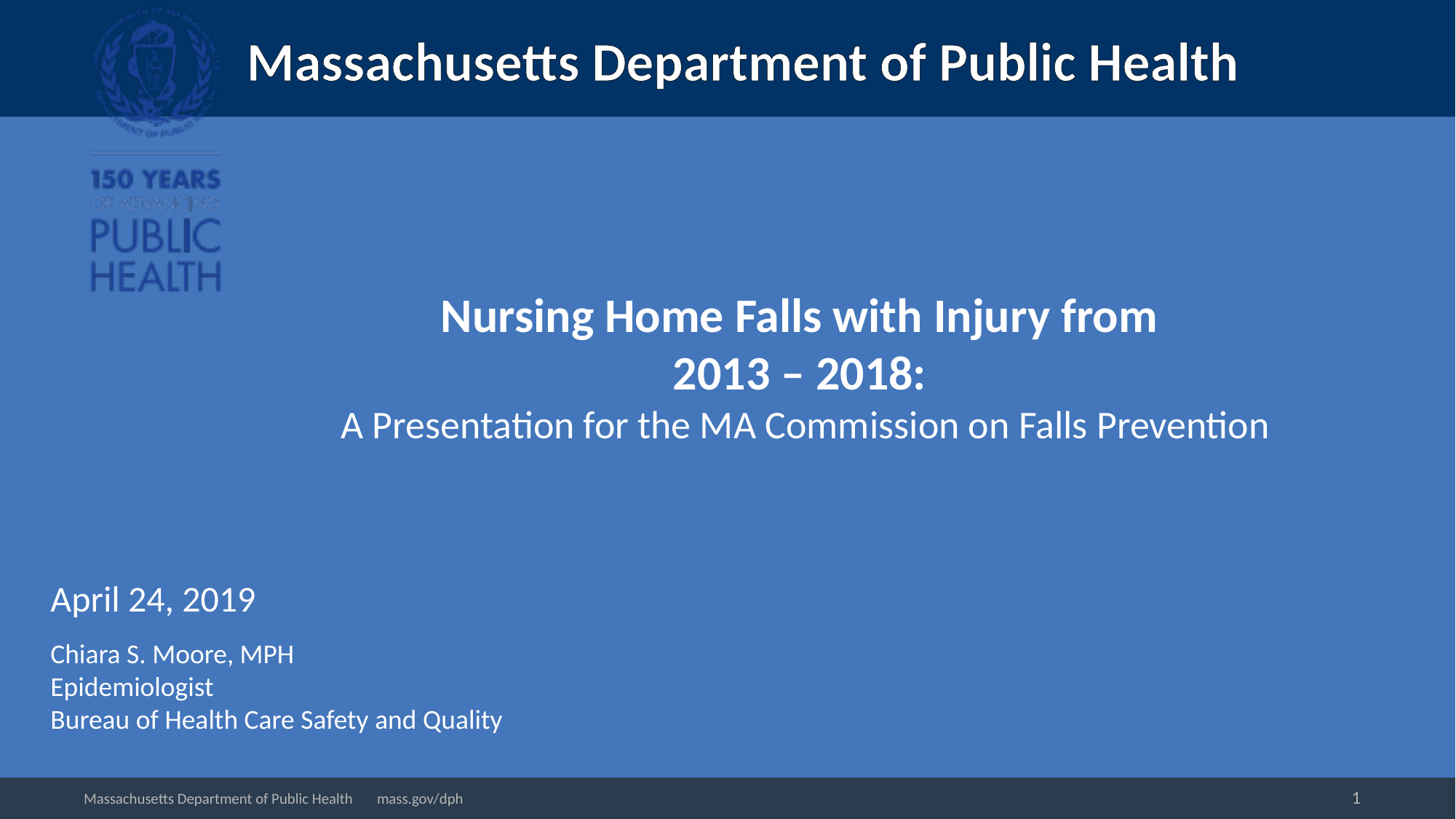

# Nursing Home Falls with Injury from 2013 – 2018: A Presentation for the MA Commission on Falls Prevention
April 24, 2019
Chiara S. Moore, MPH
Epidemiologist
Bureau of Health Care Safety and Quality
1
Massachusetts Department of Public Health       mass.gov/dph